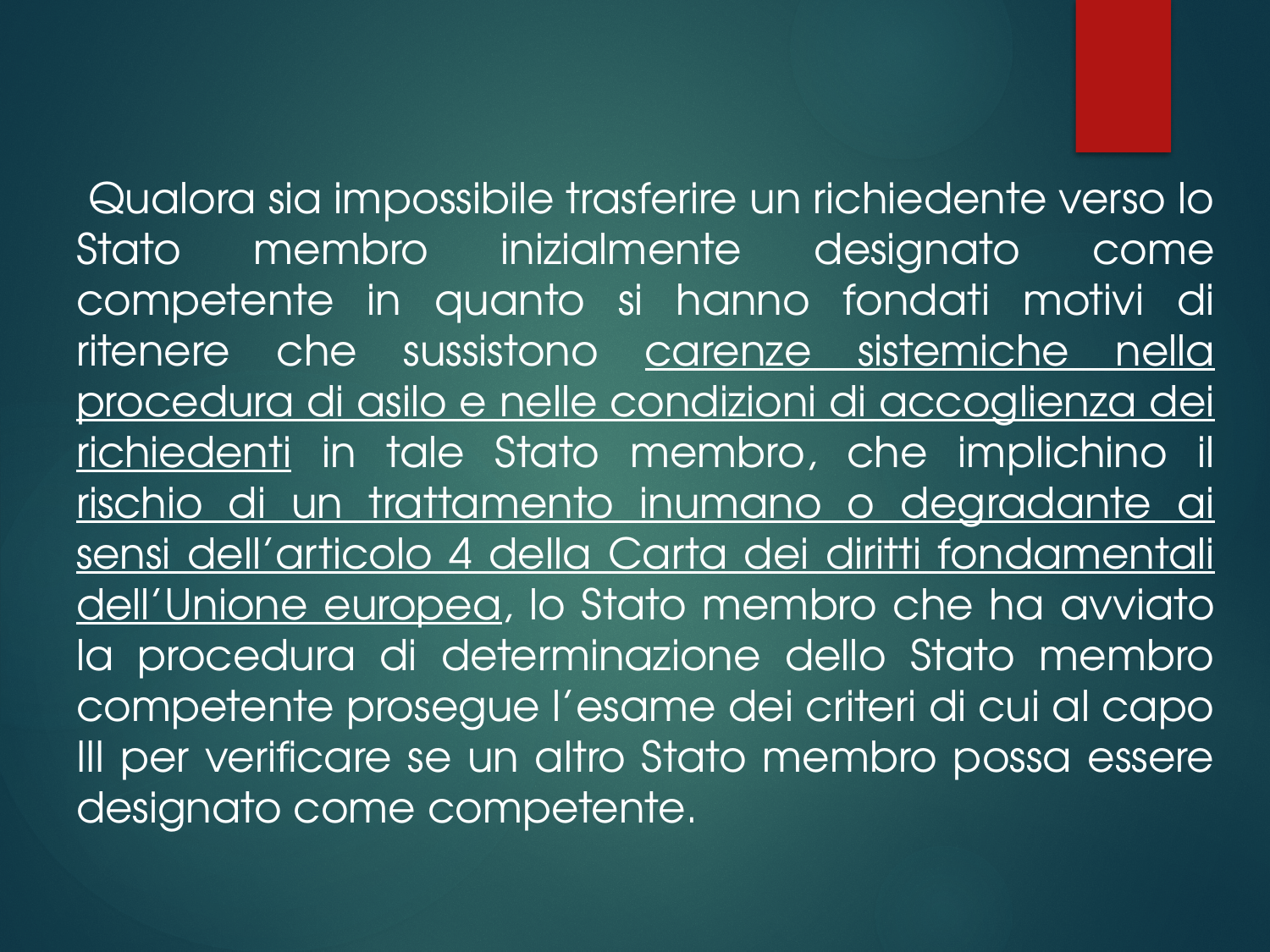

Qualora sia impossibile trasferire un richiedente verso lo Stato membro inizialmente designato come competente in quanto si hanno fondati motivi di ritenere che sussistono carenze sistemiche nella procedura di asilo e nelle condizioni di accoglienza dei richiedenti in tale Stato membro, che implichino il rischio di un trattamento inumano o degradante ai sensi dell’articolo 4 della Carta dei diritti fondamentali dell’Unione europea, lo Stato membro che ha avviato la procedura di determinazione dello Stato membro competente prosegue l’esame dei criteri di cui al capo III per verificare se un altro Stato membro possa essere designato come competente.